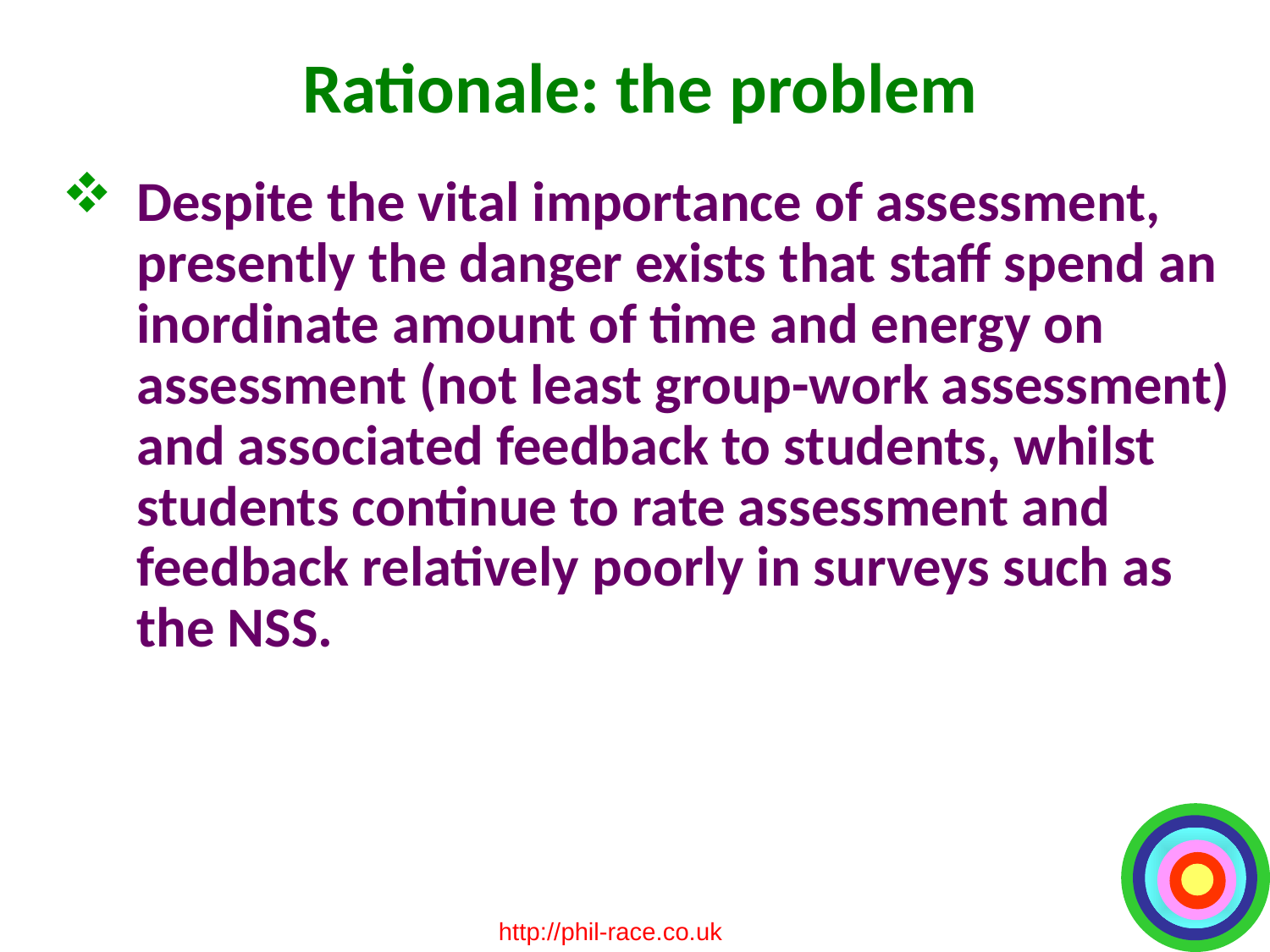

# Rationale: the problem
Despite the vital importance of assessment, presently the danger exists that staff spend an inordinate amount of time and energy on assessment (not least group-work assessment) and associated feedback to students, whilst students continue to rate assessment and feedback relatively poorly in surveys such as the NSS.